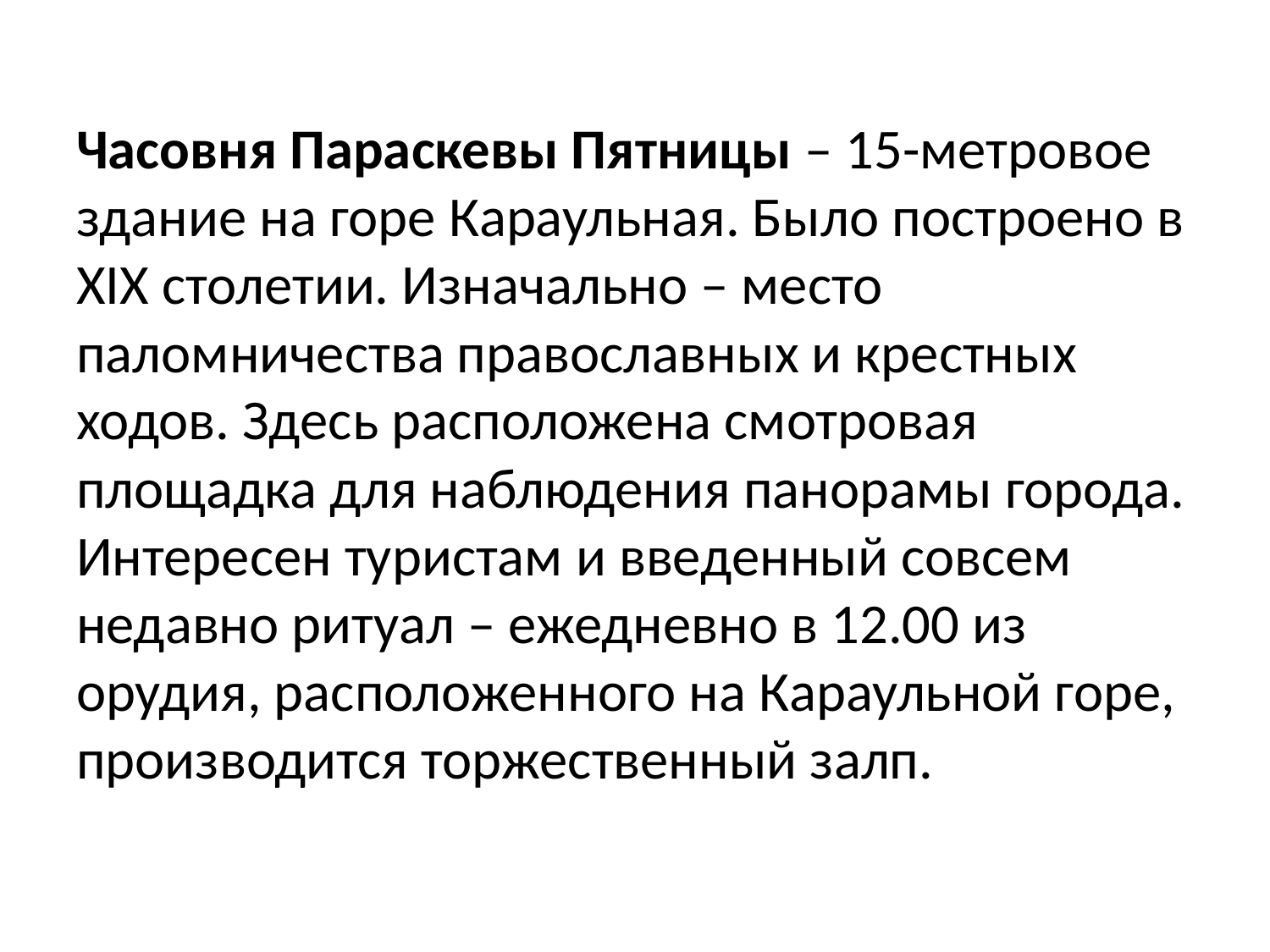

Часовня Параскевы Пятницы – 15-метровое здание на горе Караульная. Было построено в XIX столетии. Изначально – место паломничества православных и крестных ходов. Здесь расположена смотровая площадка для наблюдения панорамы города. Интересен туристам и введенный совсем недавно ритуал – ежедневно в 12.00 из орудия, расположенного на Караульной горе, производится торжественный залп.